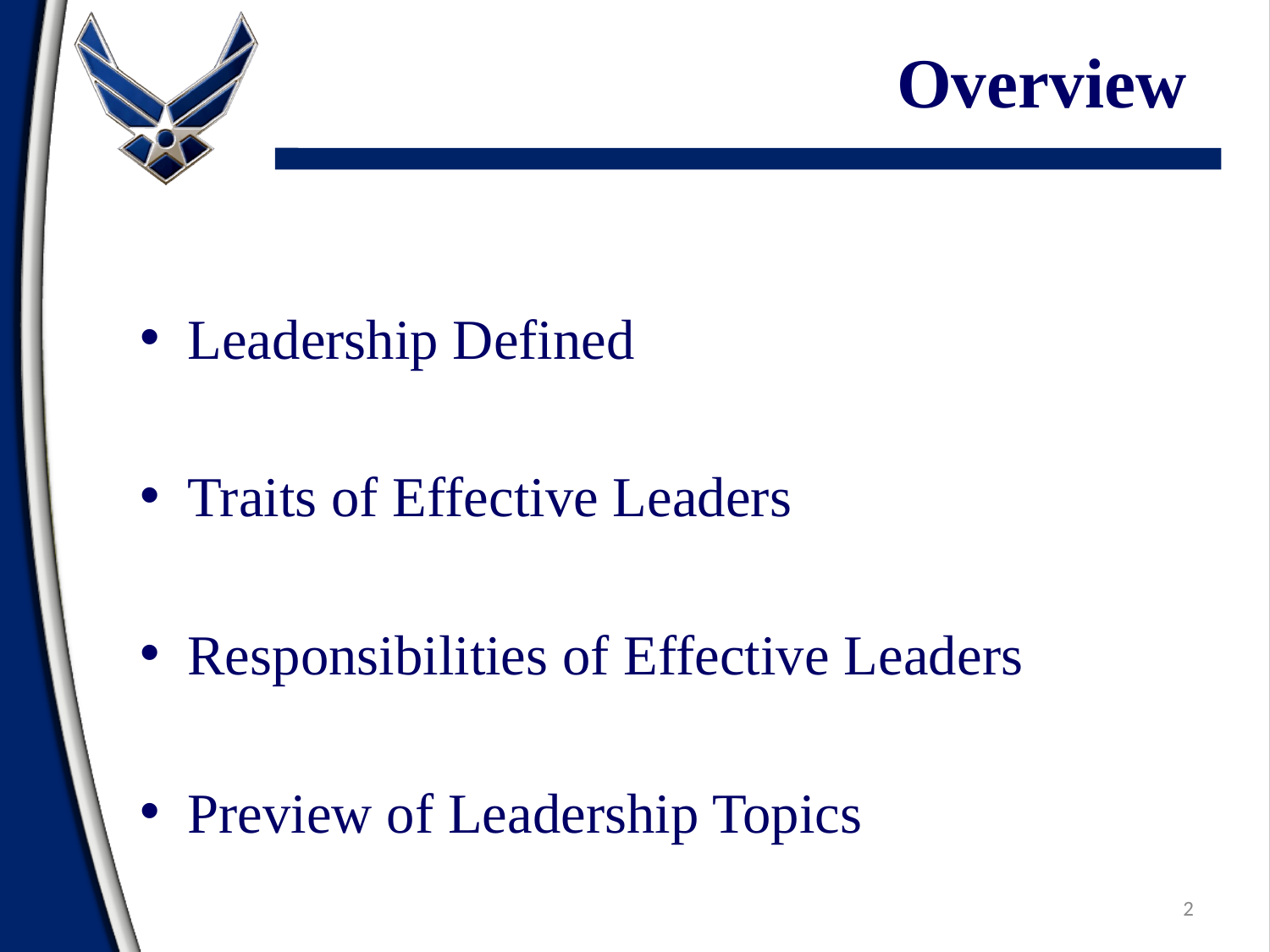

# Overview
Leadership Defined

Traits of Effective Leaders

Responsibilities of Effective Leaders

Preview of Leadership Topics
2